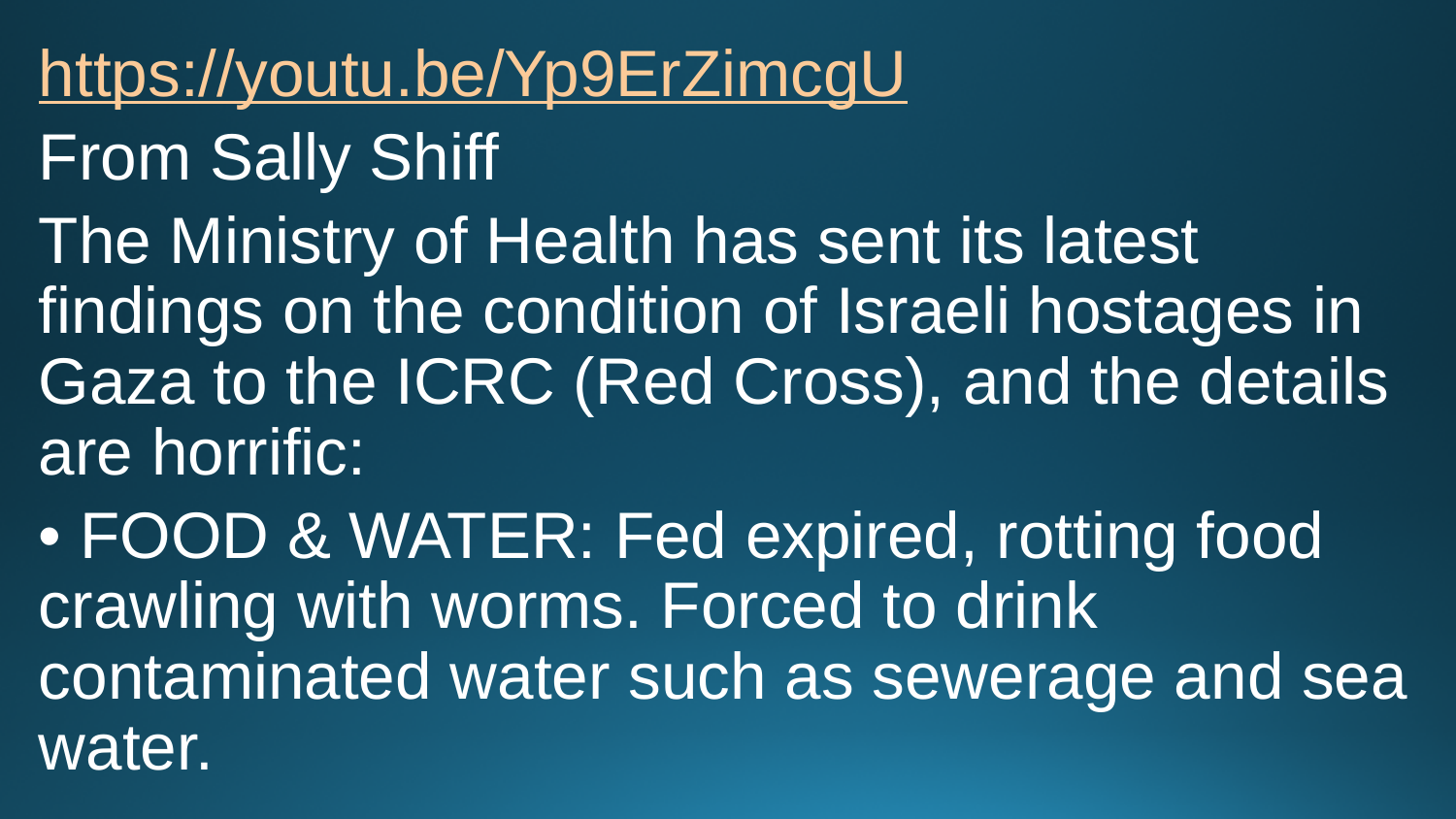

https://youtu.be/Yp9ErZimcgU
From Sally Shiff
The Ministry of Health has sent its latest findings on the condition of Israeli hostages in Gaza to the ICRC (Red Cross), and the details are horrific:
• FOOD & WATER: Fed expired, rotting food crawling with worms. Forced to drink contaminated water such as sewerage and sea water.